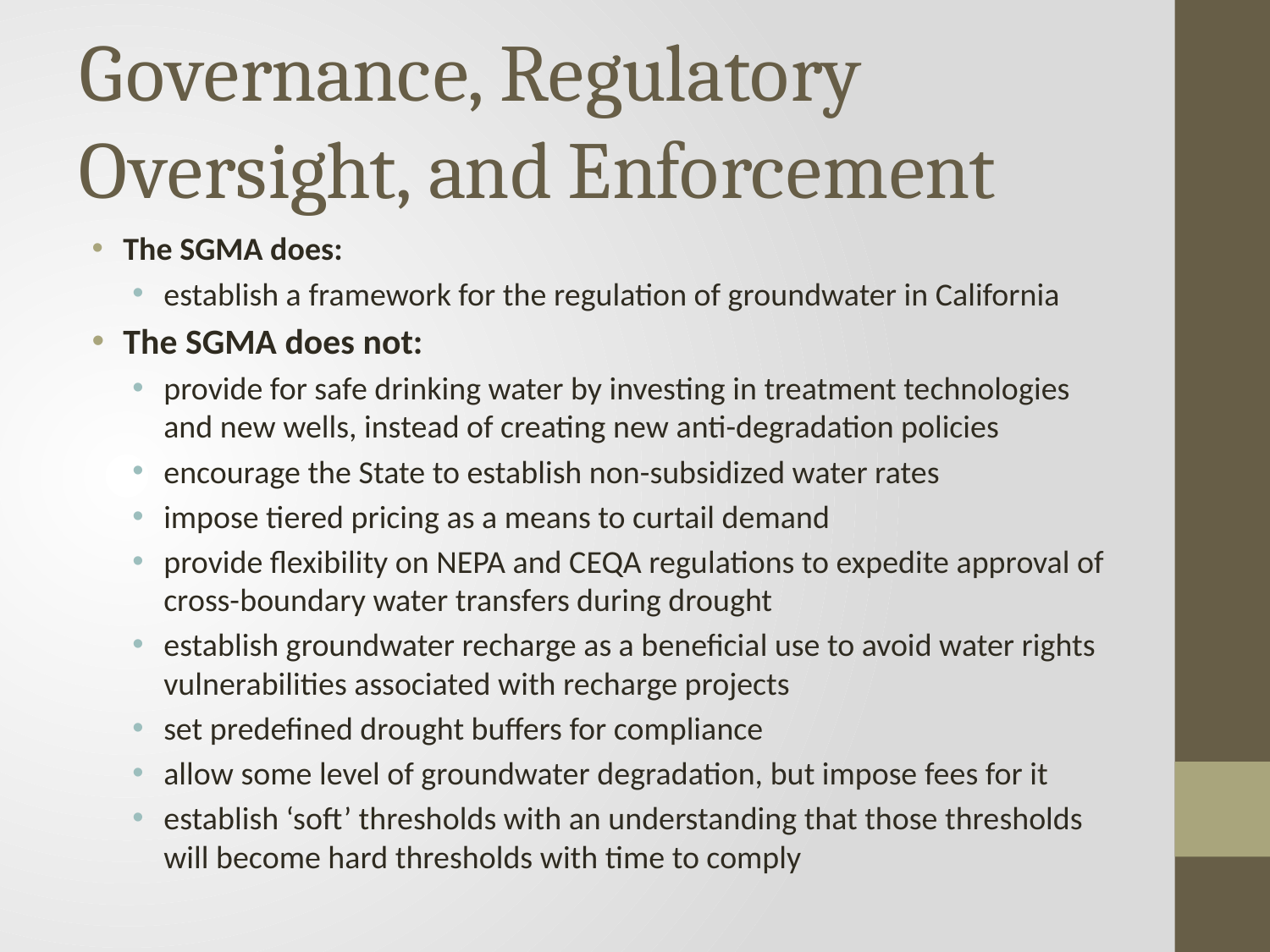

# Governance, Regulatory Oversight, and Enforcement
The SGMA does:
establish a framework for the regulation of groundwater in California
The SGMA does not:
provide for safe drinking water by investing in treatment technologies and new wells, instead of creating new anti-degradation policies
encourage the State to establish non-subsidized water rates
impose tiered pricing as a means to curtail demand
provide flexibility on NEPA and CEQA regulations to expedite approval of cross-boundary water transfers during drought
establish groundwater recharge as a beneficial use to avoid water rights vulnerabilities associated with recharge projects
set predefined drought buffers for compliance
allow some level of groundwater degradation, but impose fees for it
establish ‘soft’ thresholds with an understanding that those thresholds will become hard thresholds with time to comply